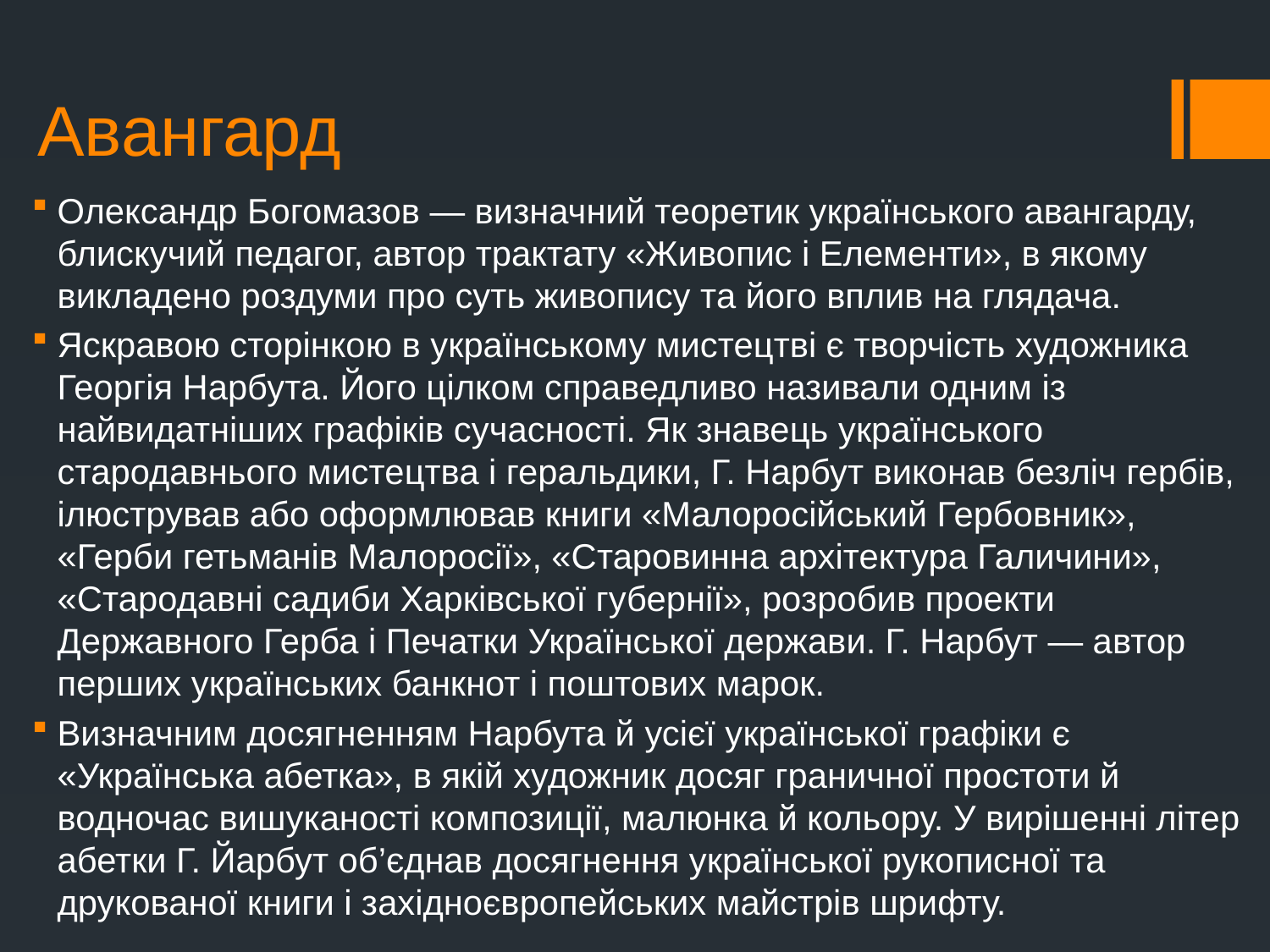

# Авангард
Олександр Богомазов — визначний теоретик українського авангарду, блискучий педагог, автор трактату «Живопис і Елементи», в якому викладено роздуми про суть живопису та його вплив на глядача.
Яскравою сторінкою в українському мистецтві є творчість художника Георгія Нарбута. Його цілком справедливо називали одним із найвидатніших графіків сучасності. Як знавець українського стародавнього мистецтва і геральдики, Г. Нарбут виконав безліч гербів, ілюстрував або оформлював книги «Малоросійський Гербовник», «Герби гетьманів Малоросії», «Старовинна архітектура Галичини», «Стародавні садиби Харківської губернії», розробив проекти Державного Герба і Печатки Української держави. Г. Нарбут — автор перших українських банкнот і поштових марок.
Визначним досягненням Нарбута й усієї української графіки є «Українська абетка», в якій художник досяг граничної простоти й водночас вишуканості композиції, малюнка й кольору. У вирішенні літер абетки Г. Йарбут об’єднав досягнення української рукописної та друкованої книги і західноєвропейських майстрів шрифту.